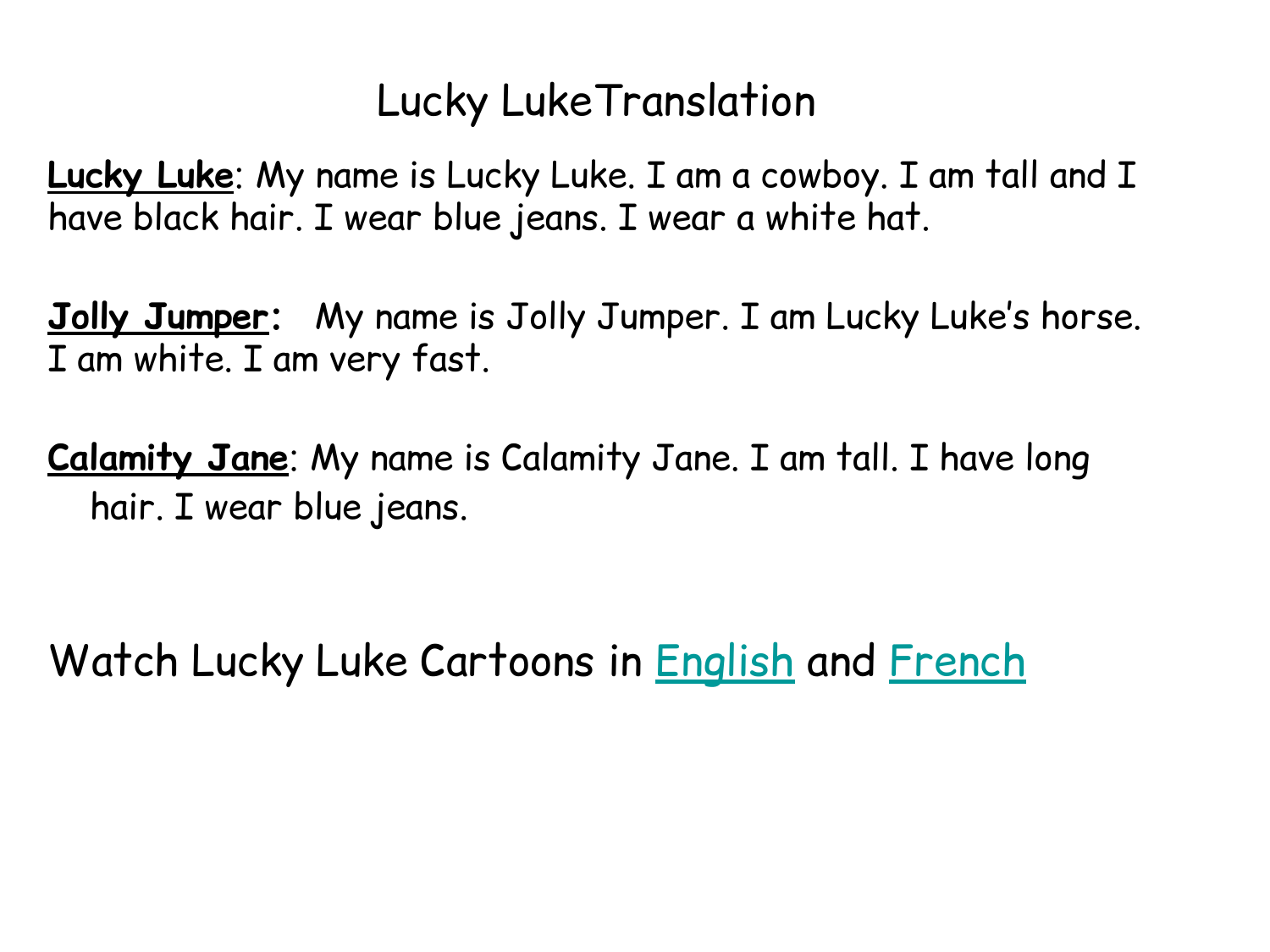

# Lucky LukeTranslation
Lucky Luke: My name is Lucky Luke. I am a cowboy. I am tall and I have black hair. I wear blue jeans. I wear a white hat.

Jolly Jumper:  My name is Jolly Jumper. I am Lucky Luke’s horse. I am white. I am very fast.

Calamity Jane: My name is Calamity Jane. I am tall. I have long
    hair. I wear blue jeans.

Watch Lucky Luke Cartoons in English and French